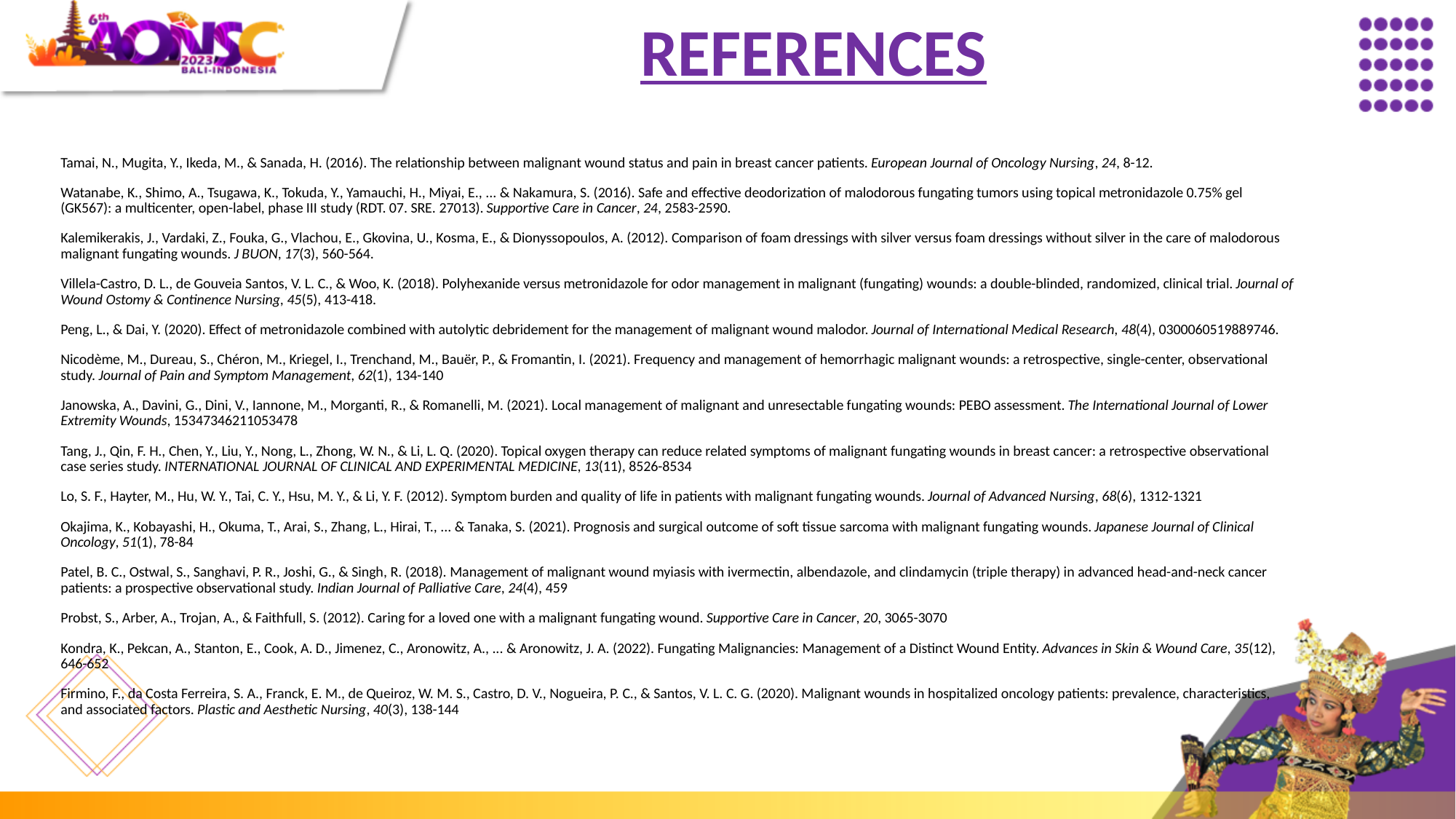

REFERENCES
Tamai, N., Mugita, Y., Ikeda, M., & Sanada, H. (2016). The relationship between malignant wound status and pain in breast cancer patients. European Journal of Oncology Nursing, 24, 8-12.
Watanabe, K., Shimo, A., Tsugawa, K., Tokuda, Y., Yamauchi, H., Miyai, E., ... & Nakamura, S. (2016). Safe and effective deodorization of malodorous fungating tumors using topical metronidazole 0.75% gel (GK567): a multicenter, open-label, phase III study (RDT. 07. SRE. 27013). Supportive Care in Cancer, 24, 2583-2590.
Kalemikerakis, J., Vardaki, Z., Fouka, G., Vlachou, E., Gkovina, U., Kosma, E., & Dionyssopoulos, A. (2012). Comparison of foam dressings with silver versus foam dressings without silver in the care of malodorous malignant fungating wounds. J BUON, 17(3), 560-564.
Villela-Castro, D. L., de Gouveia Santos, V. L. C., & Woo, K. (2018). Polyhexanide versus metronidazole for odor management in malignant (fungating) wounds: a double-blinded, randomized, clinical trial. Journal of Wound Ostomy & Continence Nursing, 45(5), 413-418.
Peng, L., & Dai, Y. (2020). Effect of metronidazole combined with autolytic debridement for the management of malignant wound malodor. Journal of International Medical Research, 48(4), 0300060519889746.
Nicodème, M., Dureau, S., Chéron, M., Kriegel, I., Trenchand, M., Bauër, P., & Fromantin, I. (2021). Frequency and management of hemorrhagic malignant wounds: a retrospective, single-center, observational study. Journal of Pain and Symptom Management, 62(1), 134-140
Janowska, A., Davini, G., Dini, V., Iannone, M., Morganti, R., & Romanelli, M. (2021). Local management of malignant and unresectable fungating wounds: PEBO assessment. The International Journal of Lower Extremity Wounds, 15347346211053478
Tang, J., Qin, F. H., Chen, Y., Liu, Y., Nong, L., Zhong, W. N., & Li, L. Q. (2020). Topical oxygen therapy can reduce related symptoms of malignant fungating wounds in breast cancer: a retrospective observational case series study. INTERNATIONAL JOURNAL OF CLINICAL AND EXPERIMENTAL MEDICINE, 13(11), 8526-8534
Lo, S. F., Hayter, M., Hu, W. Y., Tai, C. Y., Hsu, M. Y., & Li, Y. F. (2012). Symptom burden and quality of life in patients with malignant fungating wounds. Journal of Advanced Nursing, 68(6), 1312-1321
Okajima, K., Kobayashi, H., Okuma, T., Arai, S., Zhang, L., Hirai, T., ... & Tanaka, S. (2021). Prognosis and surgical outcome of soft tissue sarcoma with malignant fungating wounds. Japanese Journal of Clinical Oncology, 51(1), 78-84
Patel, B. C., Ostwal, S., Sanghavi, P. R., Joshi, G., & Singh, R. (2018). Management of malignant wound myiasis with ivermectin, albendazole, and clindamycin (triple therapy) in advanced head-and-neck cancer patients: a prospective observational study. Indian Journal of Palliative Care, 24(4), 459
Probst, S., Arber, A., Trojan, A., & Faithfull, S. (2012). Caring for a loved one with a malignant fungating wound. Supportive Care in Cancer, 20, 3065-3070
Kondra, K., Pekcan, A., Stanton, E., Cook, A. D., Jimenez, C., Aronowitz, A., ... & Aronowitz, J. A. (2022). Fungating Malignancies: Management of a Distinct Wound Entity. Advances in Skin & Wound Care, 35(12), 646-652
Firmino, F., da Costa Ferreira, S. A., Franck, E. M., de Queiroz, W. M. S., Castro, D. V., Nogueira, P. C., & Santos, V. L. C. G. (2020). Malignant wounds in hospitalized oncology patients: prevalence, characteristics, and associated factors. Plastic and Aesthetic Nursing, 40(3), 138-144